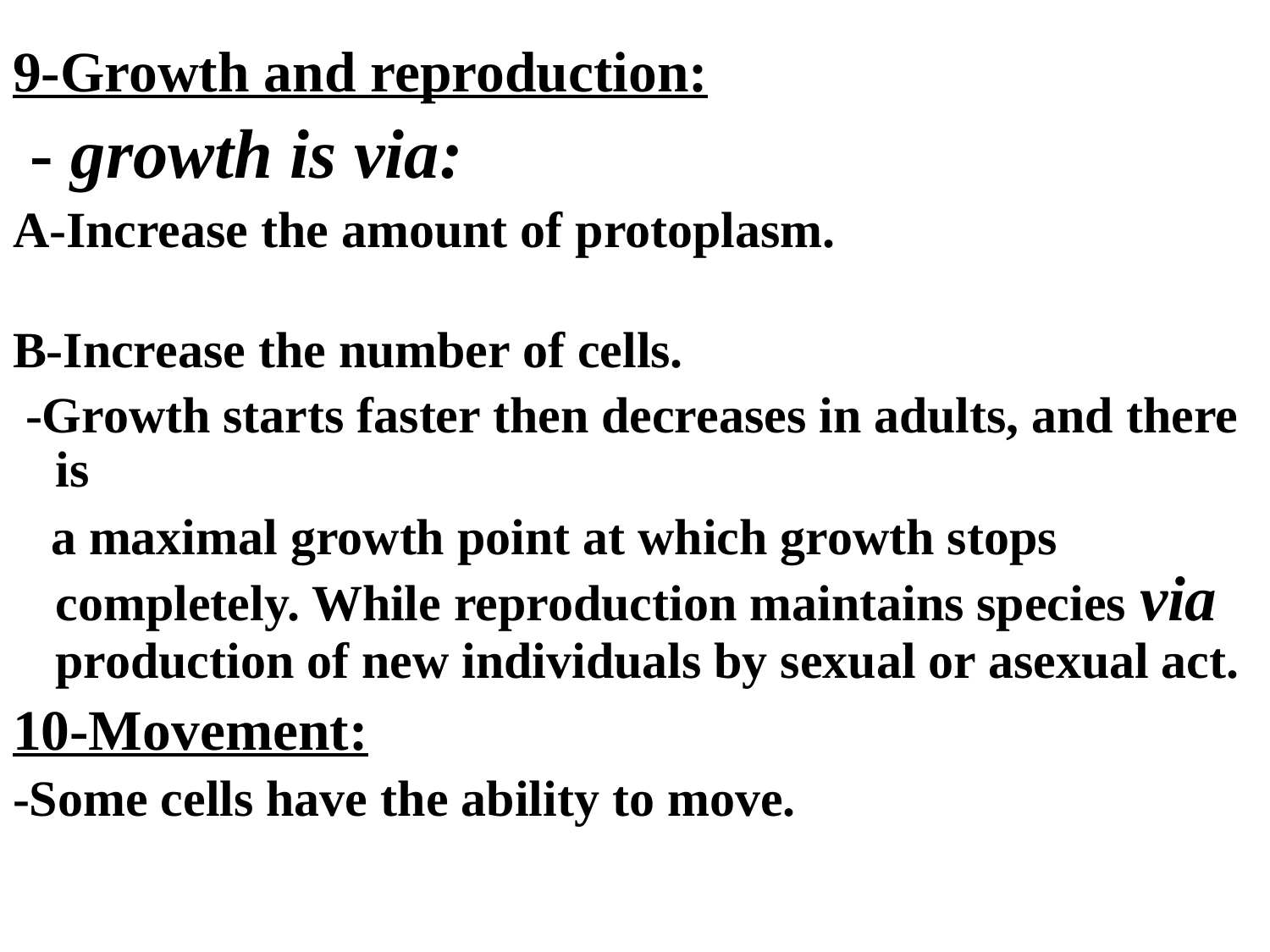

9-Growth and reproduction:
 - growth is via:
A-Increase the amount of protoplasm.
B-Increase the number of cells.
 -Growth starts faster then decreases in adults, and there is
   a maximal growth point at which growth stops completely. While reproduction maintains species via production of new individuals by sexual or asexual act.
10-Movement:
-Some cells have the ability to move.
#